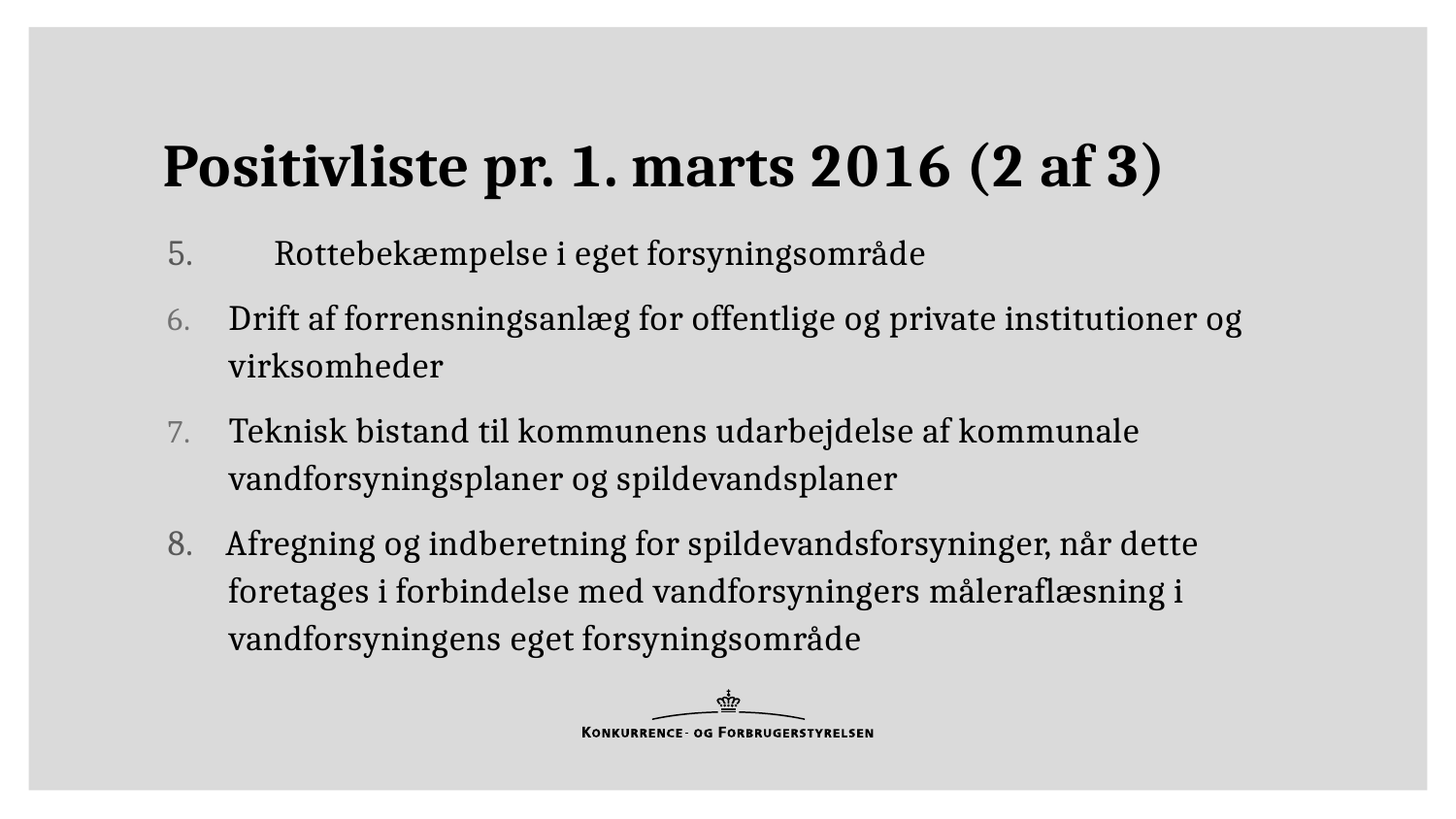

# Positivliste pr. 1. marts 2016 (2 af 3)
5.	Rottebekæmpelse i eget forsyningsområde
Drift af forrensningsanlæg for offentlige og private institutioner og virksomheder
Teknisk bistand til kommunens udarbejdelse af kommunale vandforsyningsplaner og spildevandsplaner
8.    Afregning og indberetning for spildevandsforsyninger, når dette foretages i forbindelse med vandforsyningers måleraflæsning i vandforsyningens eget forsyningsområde